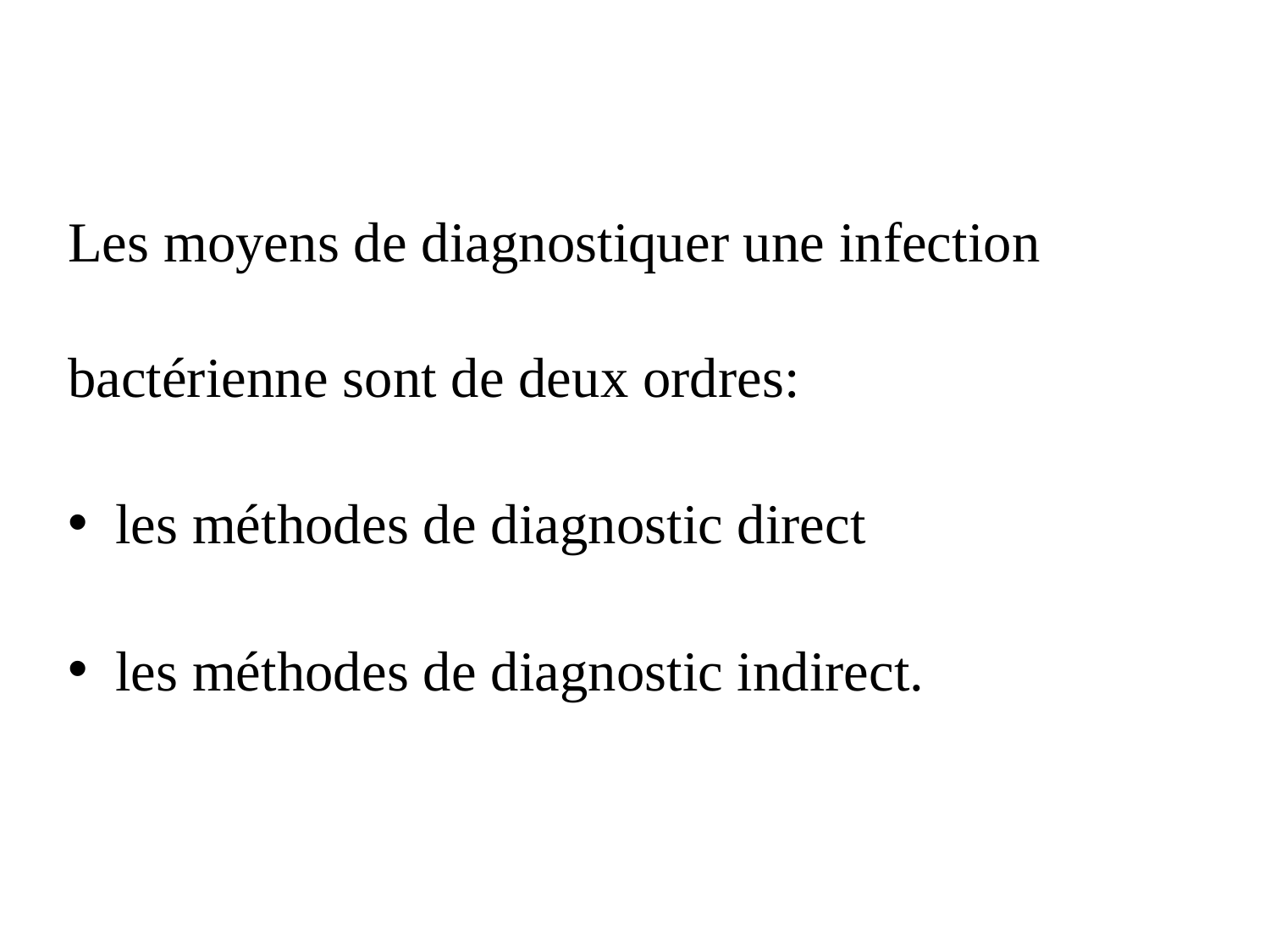

Les moyens de diagnostiquer une infection bactérienne sont de deux ordres:
les méthodes de diagnostic direct
les méthodes de diagnostic indirect.